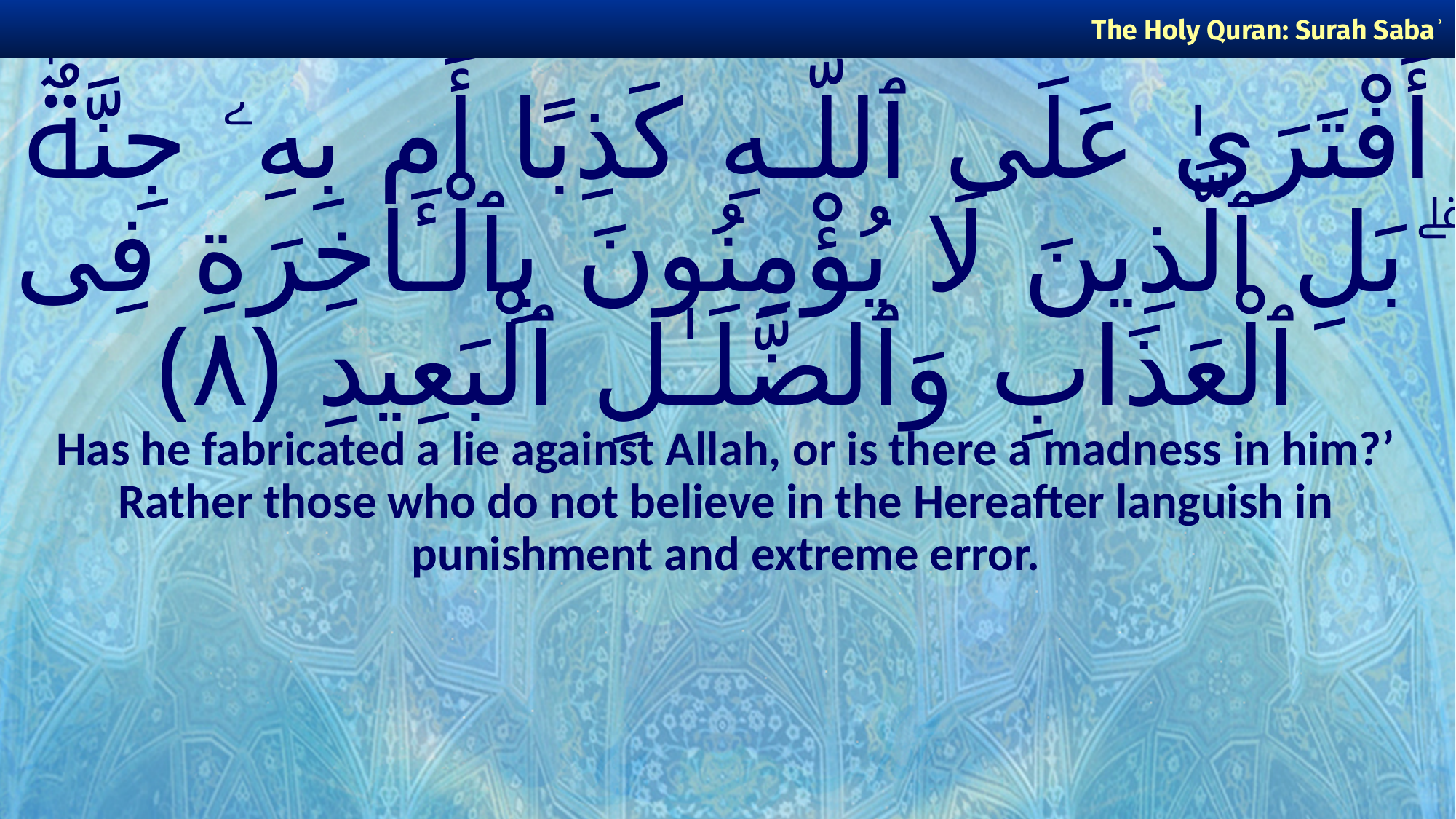

The Holy Quran: Surah Sabaʾ
# أَفْتَرَىٰ عَلَى ٱللَّـهِ كَذِبًا أَم بِهِۦ جِنَّةٌۢ ۗ بَلِ ٱلَّذِينَ لَا يُؤْمِنُونَ بِٱلْـَٔاخِرَةِ فِى ٱلْعَذَابِ وَٱلضَّلَـٰلِ ٱلْبَعِيدِ ﴿٨﴾
Has he fabricated a lie against Allah, or is there a madness in him?’ Rather those who do not believe in the Hereafter languish in punishment and extreme error.